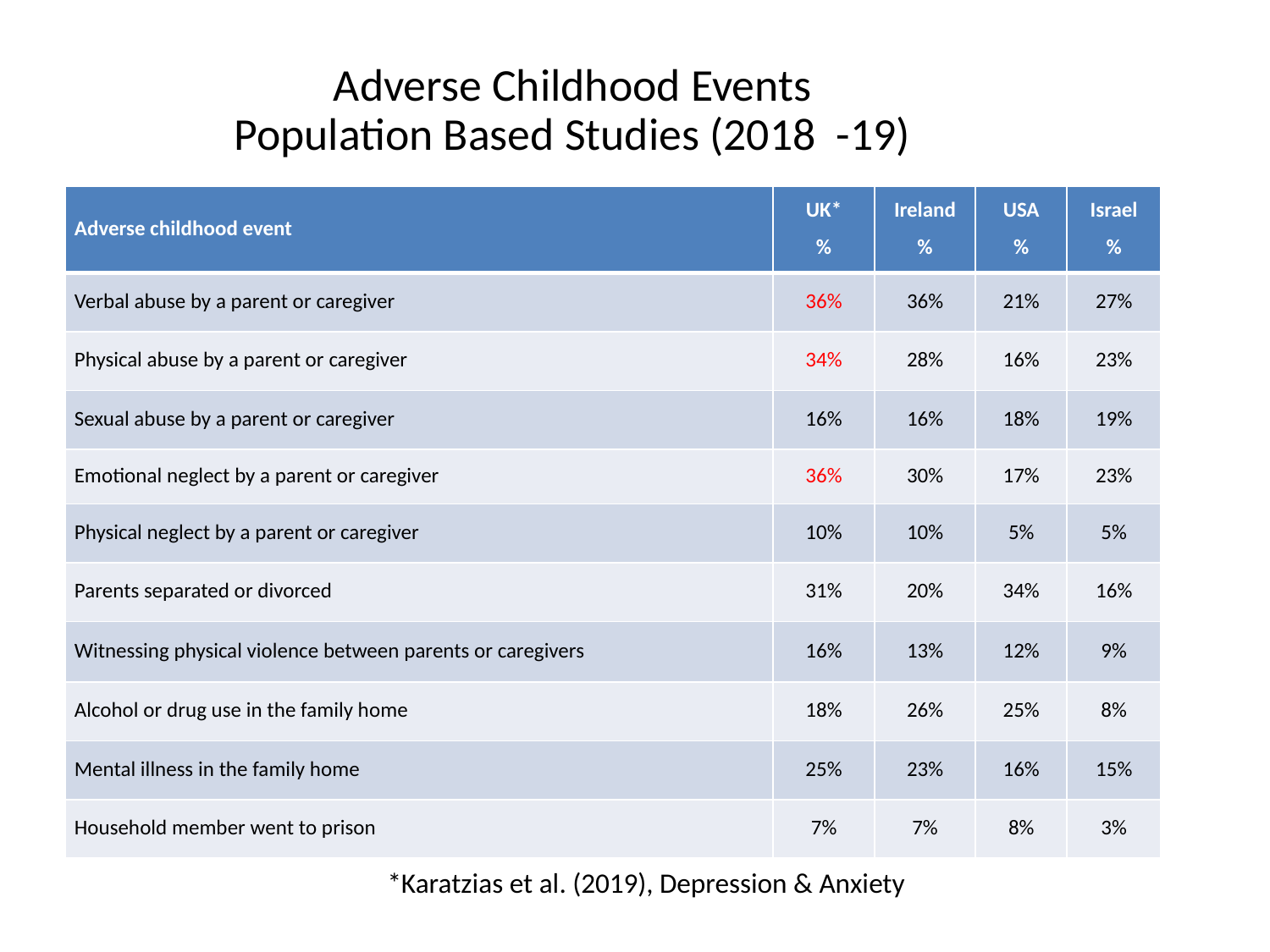

Adverse Childhood Events
Population Based Studies (2018  -19)
| Adverse childhood event | UK\* % | Ireland % | USA % | Israel % |
| --- | --- | --- | --- | --- |
| Verbal abuse by a parent or caregiver | 36% | 36% | 21% | 27% |
| Physical abuse by a parent or caregiver | 34% | 28% | 16% | 23% |
| Sexual abuse by a parent or caregiver | 16% | 16% | 18% | 19% |
| Emotional neglect by a parent or caregiver | 36% | 30% | 17% | 23% |
| Physical neglect by a parent or caregiver | 10% | 10% | 5% | 5% |
| Parents separated or divorced | 31% | 20% | 34% | 16% |
| Witnessing physical violence between parents or caregivers | 16% | 13% | 12% | 9% |
| Alcohol or drug use in the family home | 18% | 26% | 25% | 8% |
| Mental illness in the family home | 25% | 23% | 16% | 15% |
| Household member went to prison | 7% | 7% | 8% | 3% |
*Karatzias et al. (2019), Depression & Anxiety